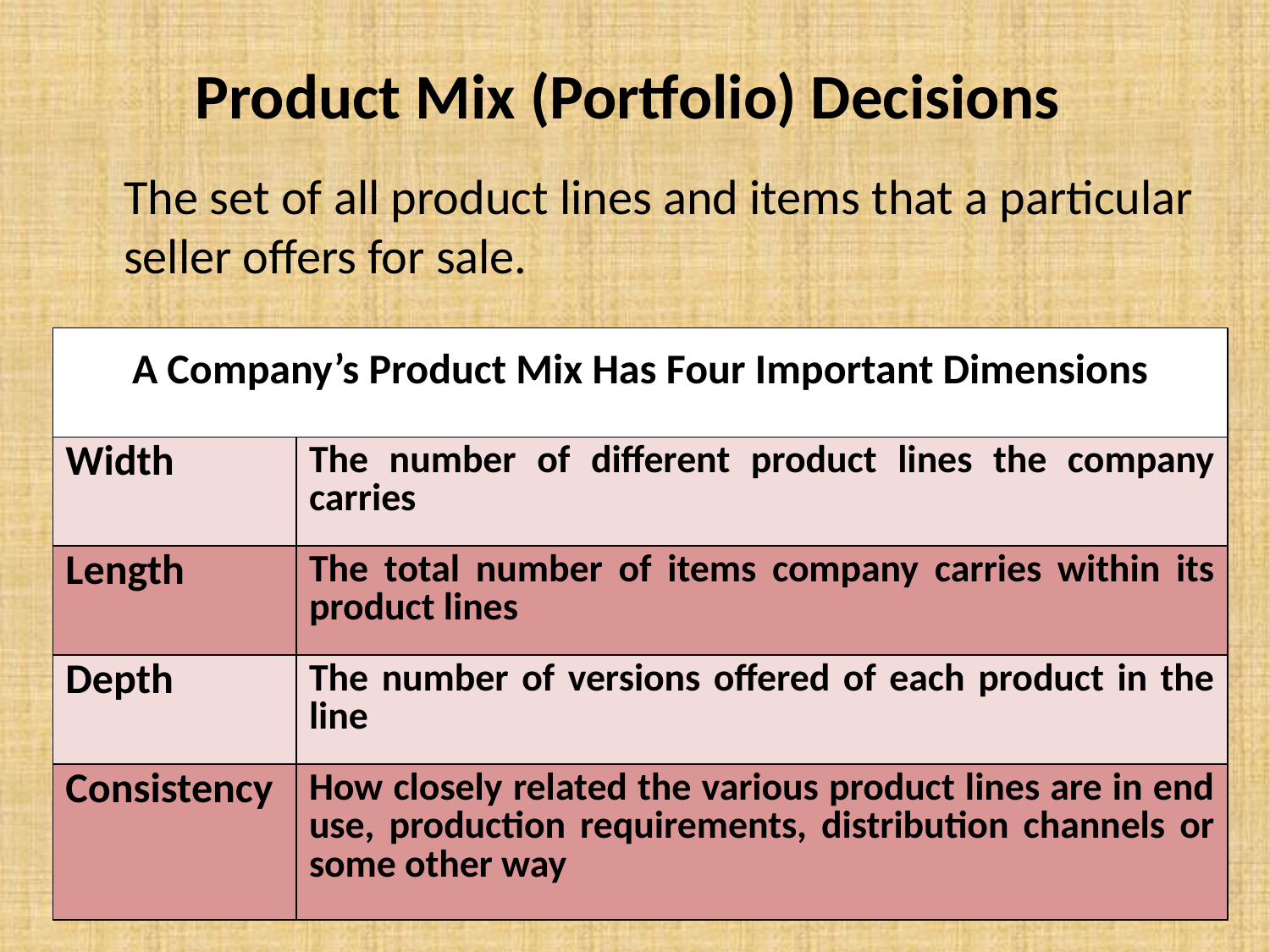

# Product Mix (Portfolio) Decisions
	The set of all product lines and items that a particular seller offers for sale.
| A Company’s Product Mix Has Four Important Dimensions |  |
| --- | --- |
| Width | The number of different product lines the company carries |
| Length | The total number of items company carries within its product lines |
| Depth | The number of versions offered of each product in the line |
| Consistency | How closely related the various product lines are in end use, production requirements, distribution channels or some other way |